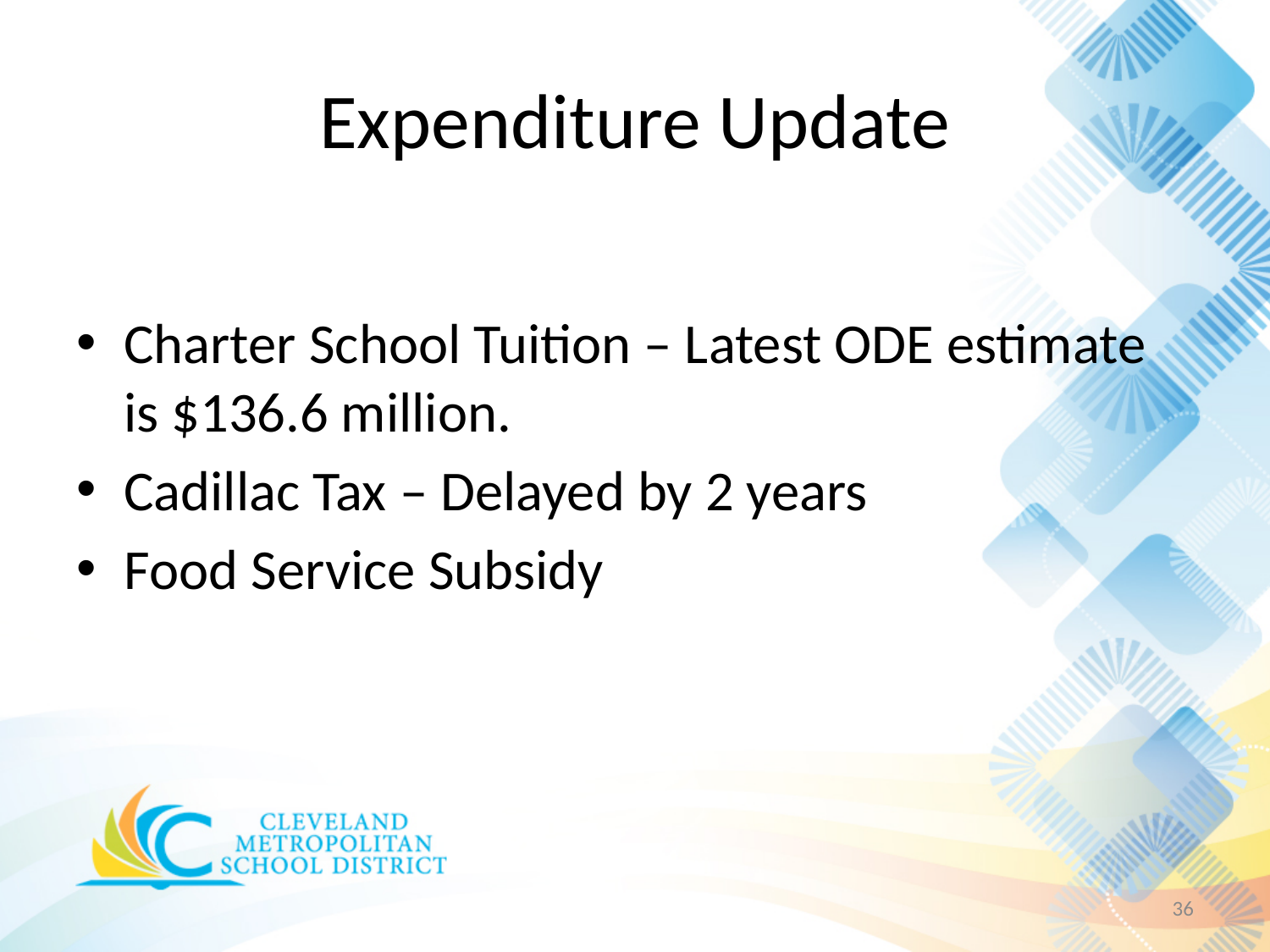

# Expenditure Update

Charter School Tuition – Latest ODE estimate is $136.6 million.
Cadillac Tax – Delayed by 2 years
Food Service Subsidy
36